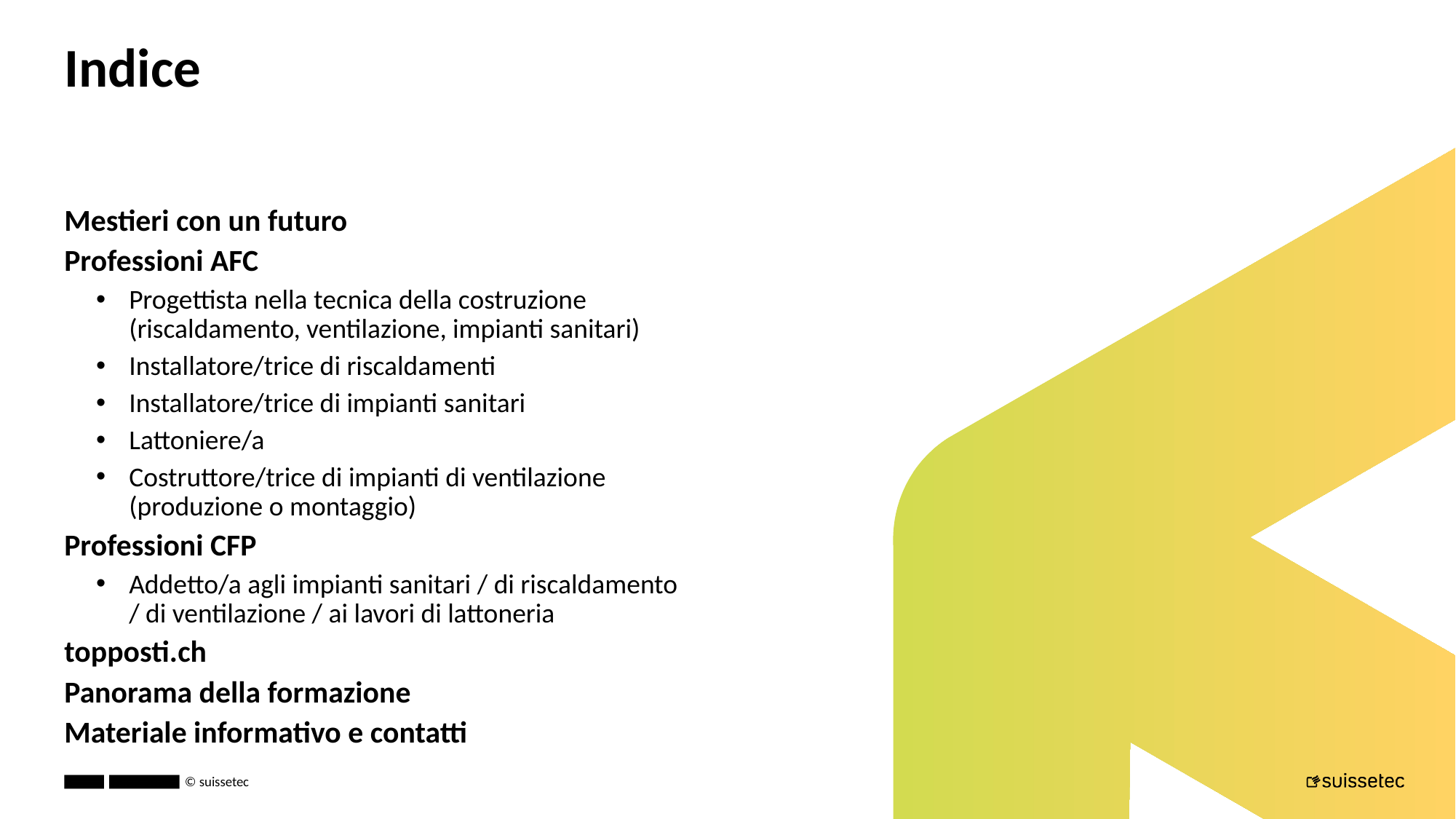

# Indice
Mestieri con un futuro
Professioni AFC
Progettista nella tecnica della costruzione (riscaldamento, ventilazione, impianti sanitari)
Installatore/trice di riscaldamenti
Installatore/trice di impianti sanitari
Lattoniere/a
Costruttore/trice di impianti di ventilazione (produzione o montaggio)
Professioni CFP
Addetto/a agli impianti sanitari / di riscaldamento / di ventilazione / ai lavori di lattoneria
topposti.ch
Panorama della formazione
Materiale informativo e contatti

© suissetec
16.02.2026
2